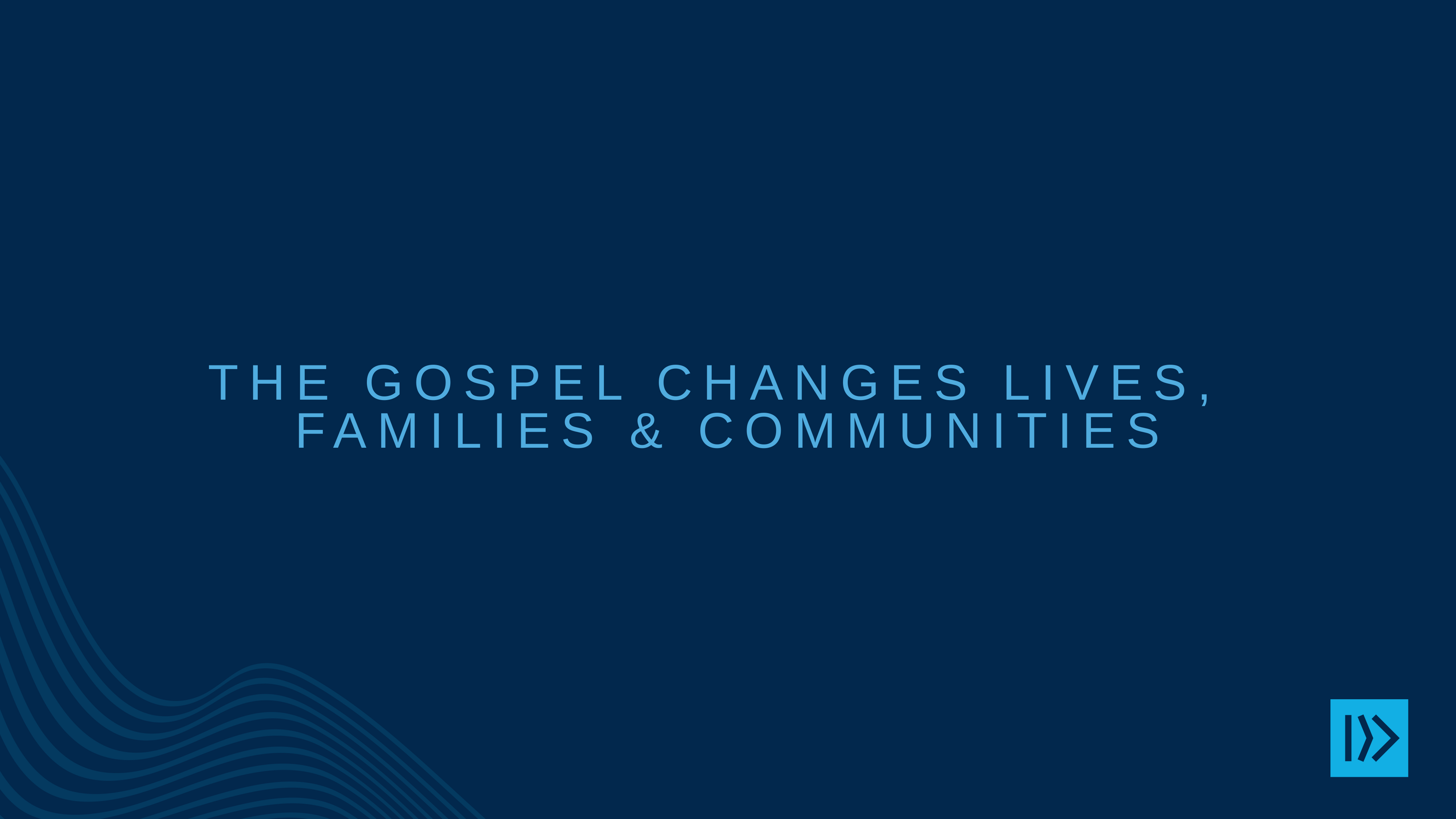

# THE GOSPEL CHANGES LIVES, FAMILIES & COMMUNITIES